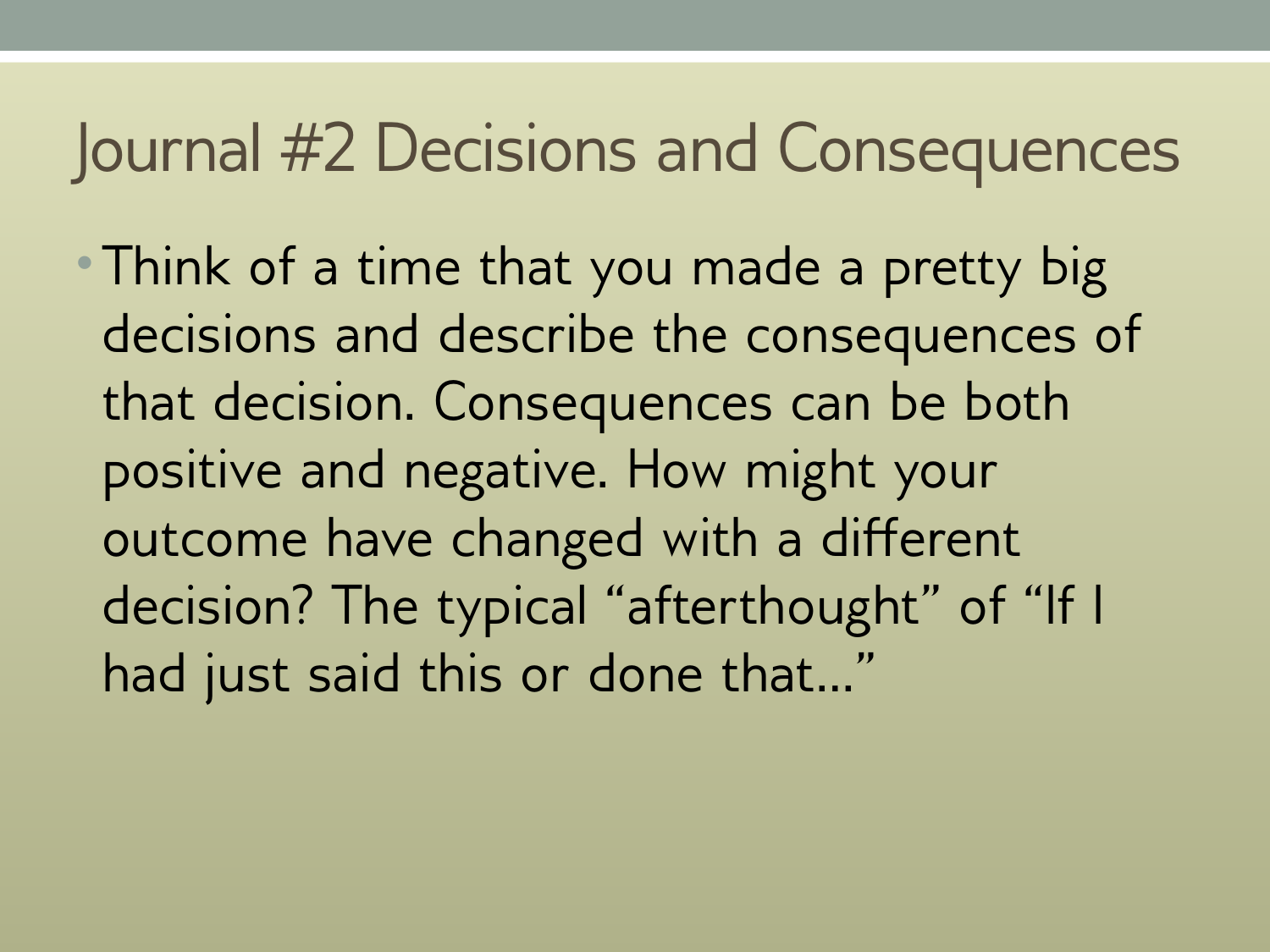

# Journal #2 Decisions and Consequences
Think of a time that you made a pretty big decisions and describe the consequences of that decision. Consequences can be both positive and negative. How might your outcome have changed with a different decision? The typical “afterthought” of “If I had just said this or done that…”